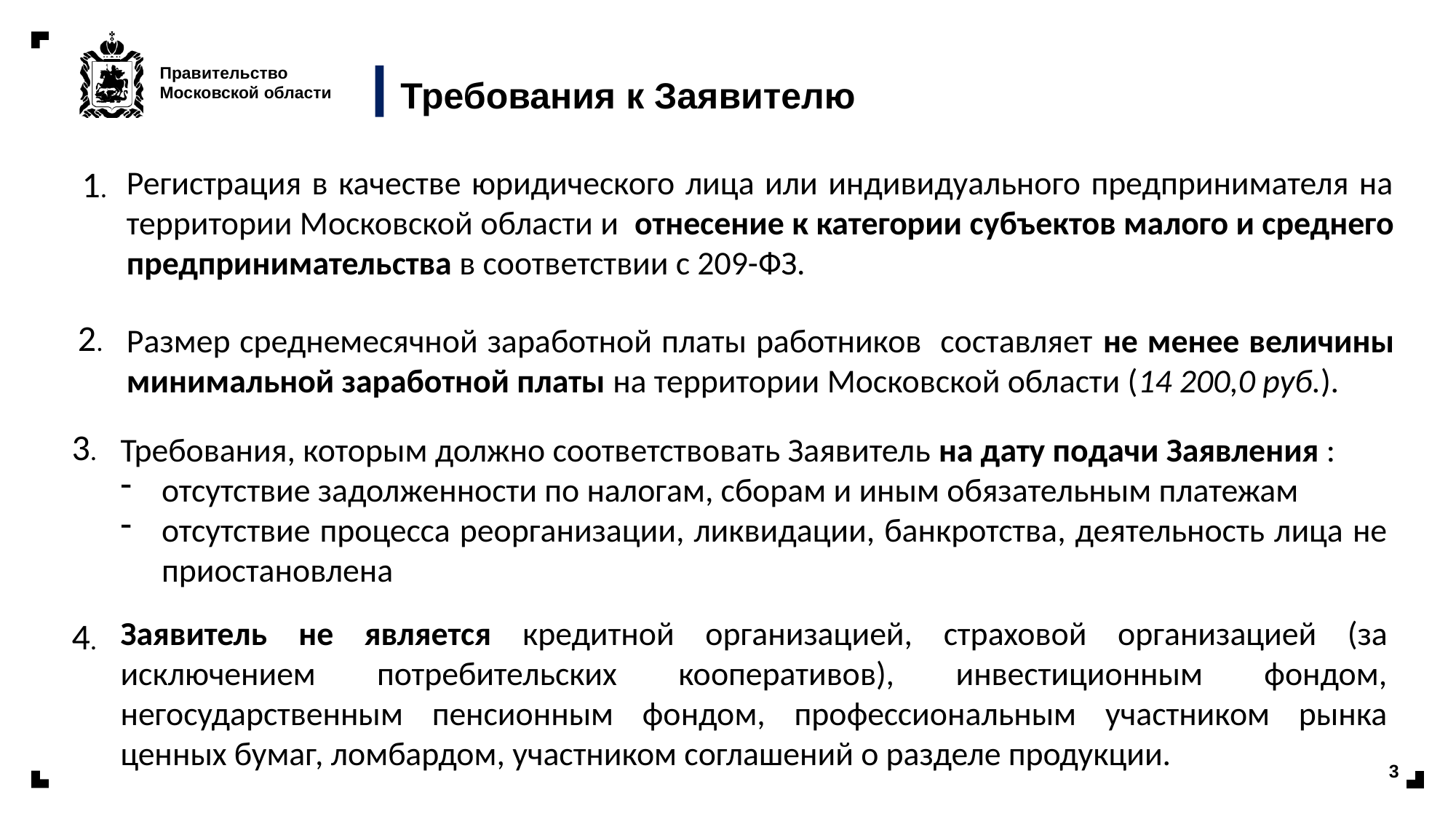

# Требования к Заявителю
1.
Регистрация в качестве юридического лица или индивидуального предпринимателя на территории Московской области и  отнесение к категории субъектов малого и среднего предпринимательства в соответствии с 209-ФЗ.
2.
Размер среднемесячной заработной платы работников  составляет не менее величины минимальной заработной платы на территории Московской области (14 200,0 руб.).
3.
Требования, которым должно соответствовать Заявитель на дату подачи Заявления :
отсутствие задолженности по налогам, сборам и иным обязательным платежам
отсутствие процесса реорганизации, ликвидации, банкротства, деятельность лица не приостановлена

Заявитель не является кредитной организацией, страховой организацией (за исключением потребительских кооперативов), инвестиционным фондом, негосударственным пенсионным фондом, профессиональным участником рынка ценных бумаг, ломбардом, участником соглашений о разделе продукции.

4.